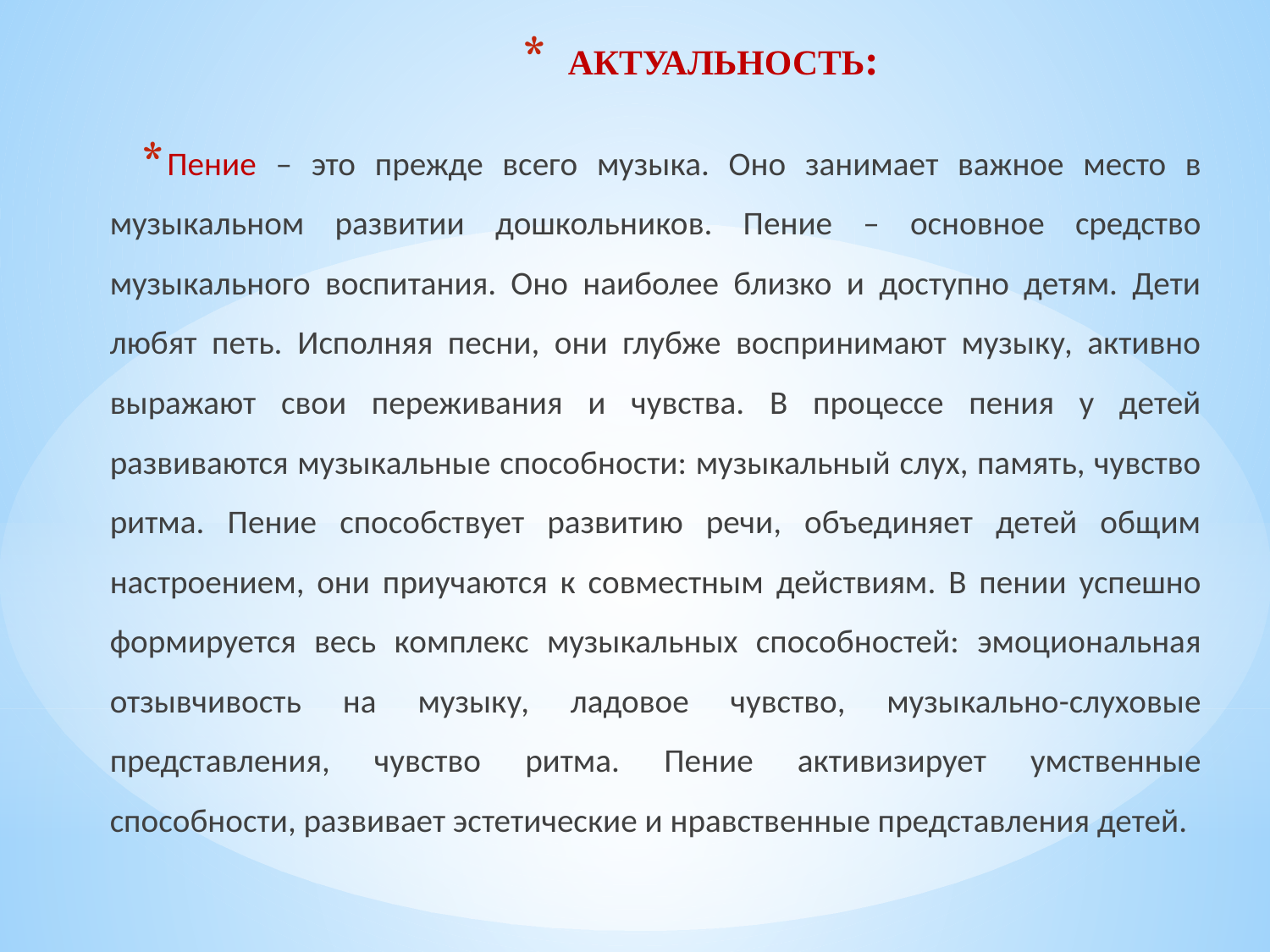

# АКТУАЛЬНОСТЬ:
Пение – это прежде всего музыка. Оно занимает важное место в музыкальном развитии дошкольников. Пение – основное средство музыкального воспитания. Оно наиболее близко и доступно детям. Дети любят петь. Исполняя песни, они глубже воспринимают музыку, активно выражают свои переживания и чувства. В процессе пения у детей развиваются музыкальные способности: музыкальный слух, память, чувство ритма. Пение способствует развитию речи, объединяет детей общим настроением, они приучаются к совместным действиям. В пении успешно формируется весь комплекс музыкальных способностей: эмоциональная отзывчивость на музыку, ладовое чувство, музыкально-слуховые представления, чувство ритма. Пение активизирует умственные способности, развивает эстетические и нравственные представления детей.